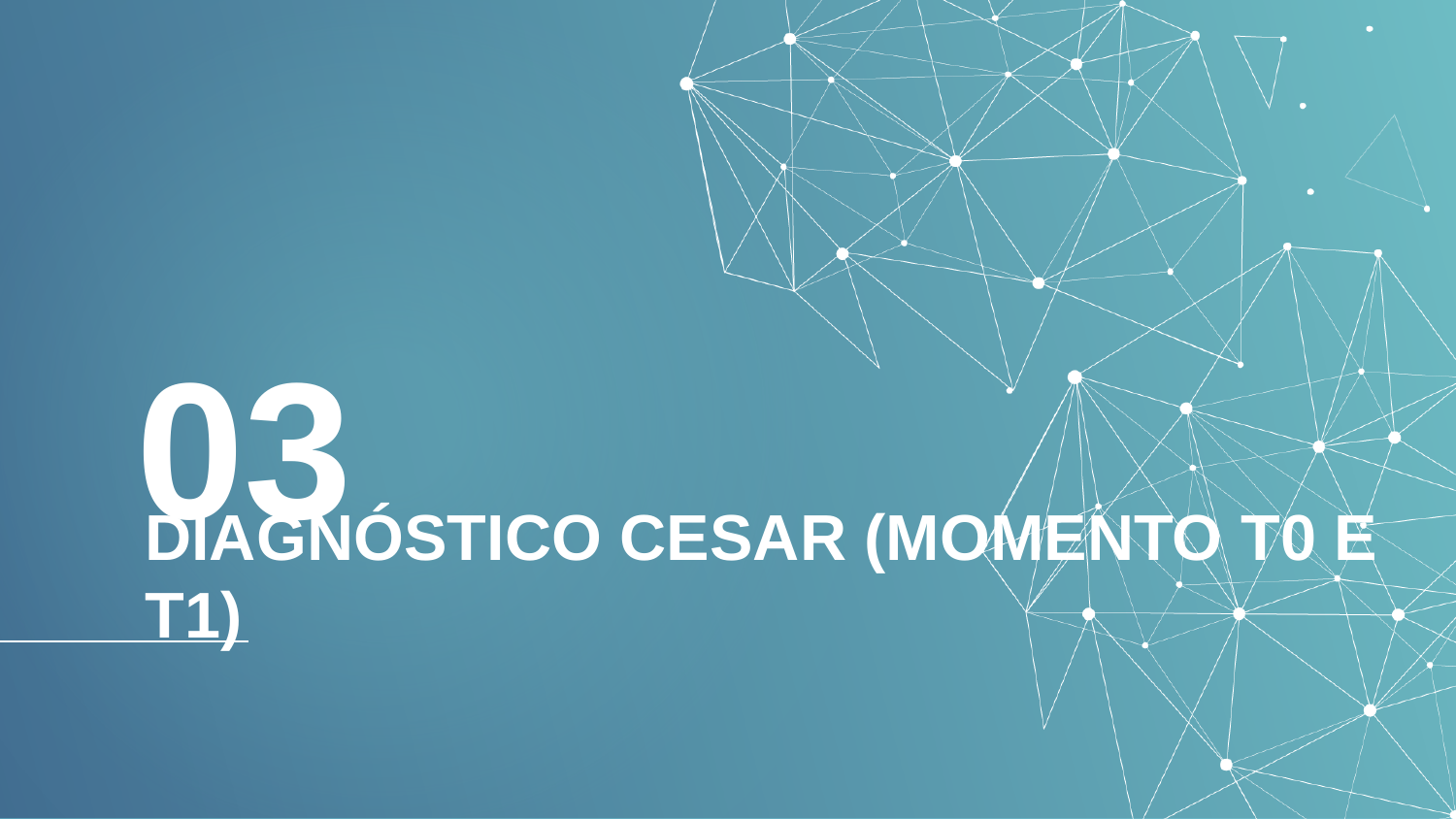

03
# DIAGNÓSTICO CESAR (MOMENTO T0 E T1)